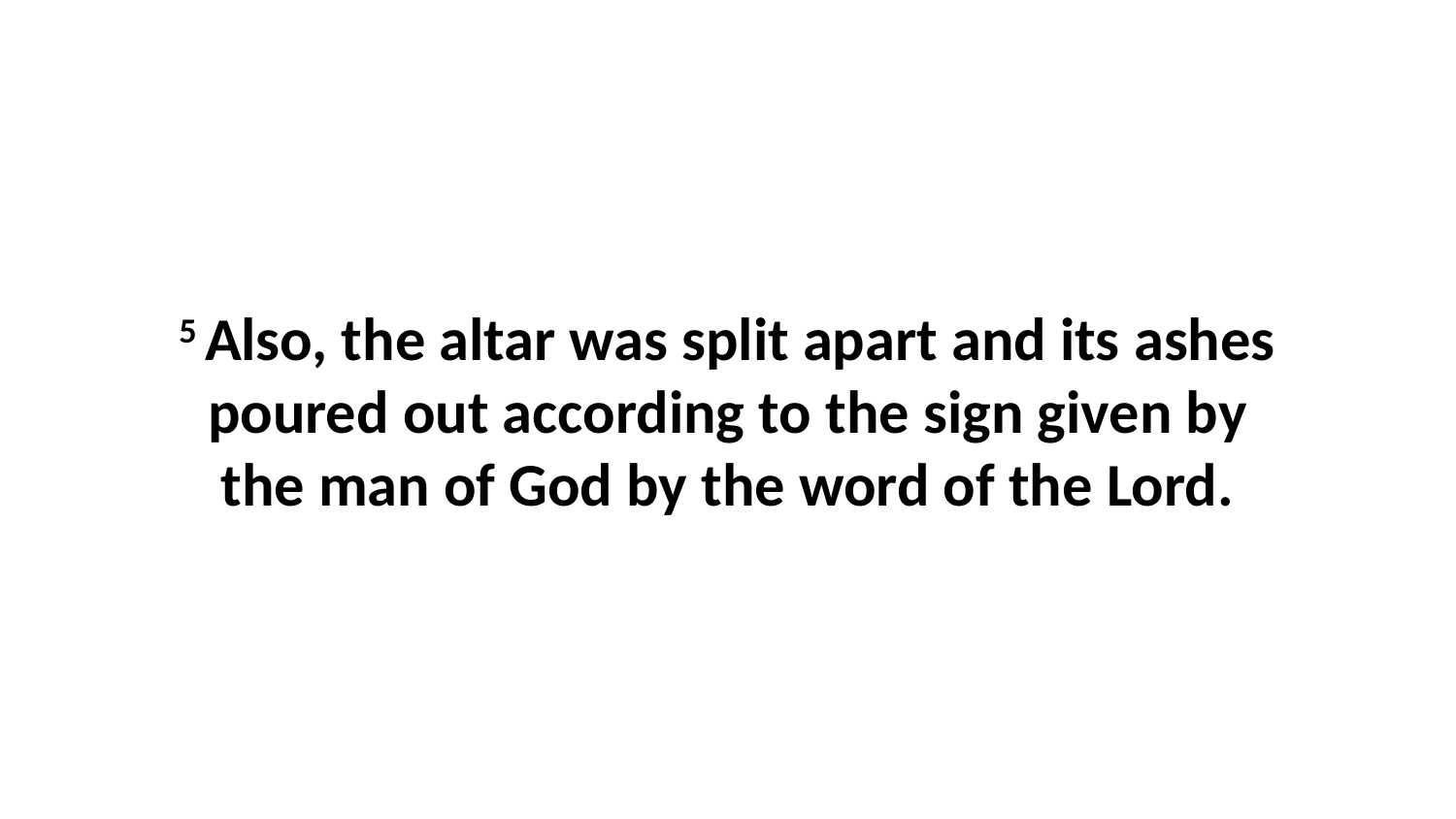

5 Also, the altar was split apart and its ashes poured out according to the sign given by the man of God by the word of the Lord.